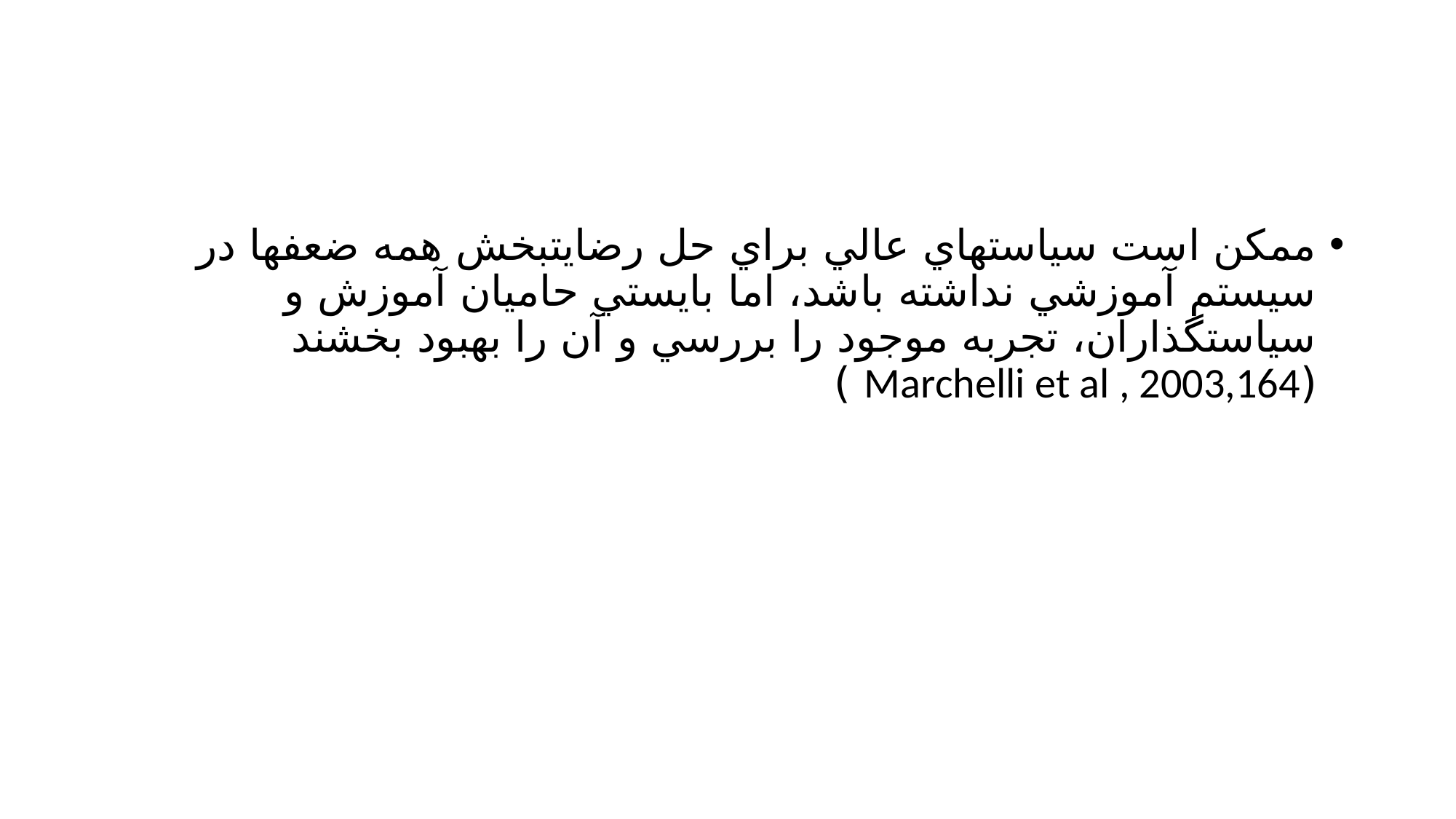

#
ممكن است سياستهاي عالي براي حل رضايتبخش همه ضعفها در سيستم آموزشي نداشته باشد، اما بايستي حاميان آموزش و سياستگذاران، تجربه موجود را بررسي و آن را بهبود بخشند  (Marchelli et al , 2003,164 )